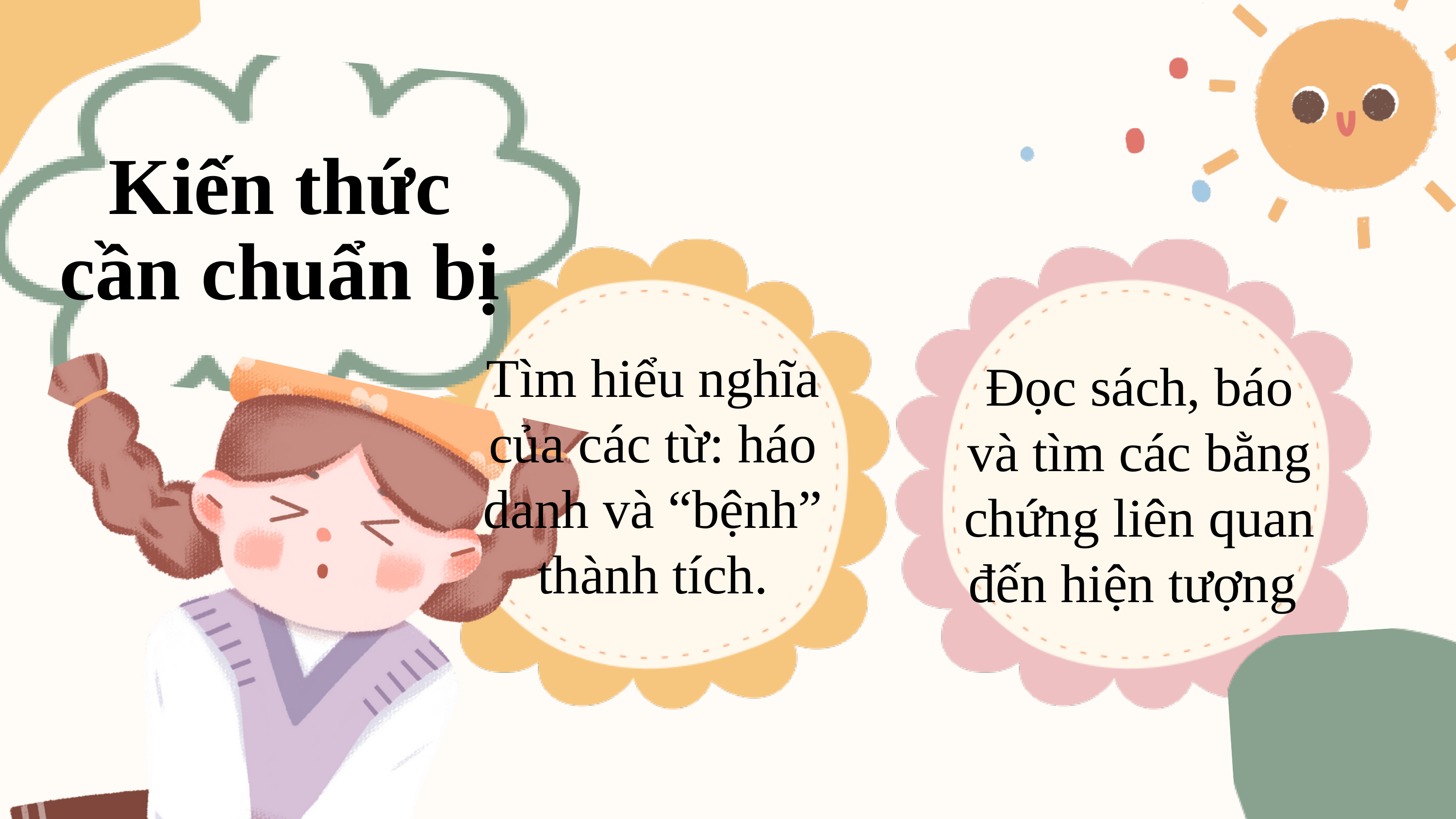

Kiến thức cần chuẩn bị

Tìm hiểu nghĩa của các từ: háo danh và “bệnh” thành tích.
Đọc sách, báo và tìm các bằng chứng liên quan đến hiện tượng